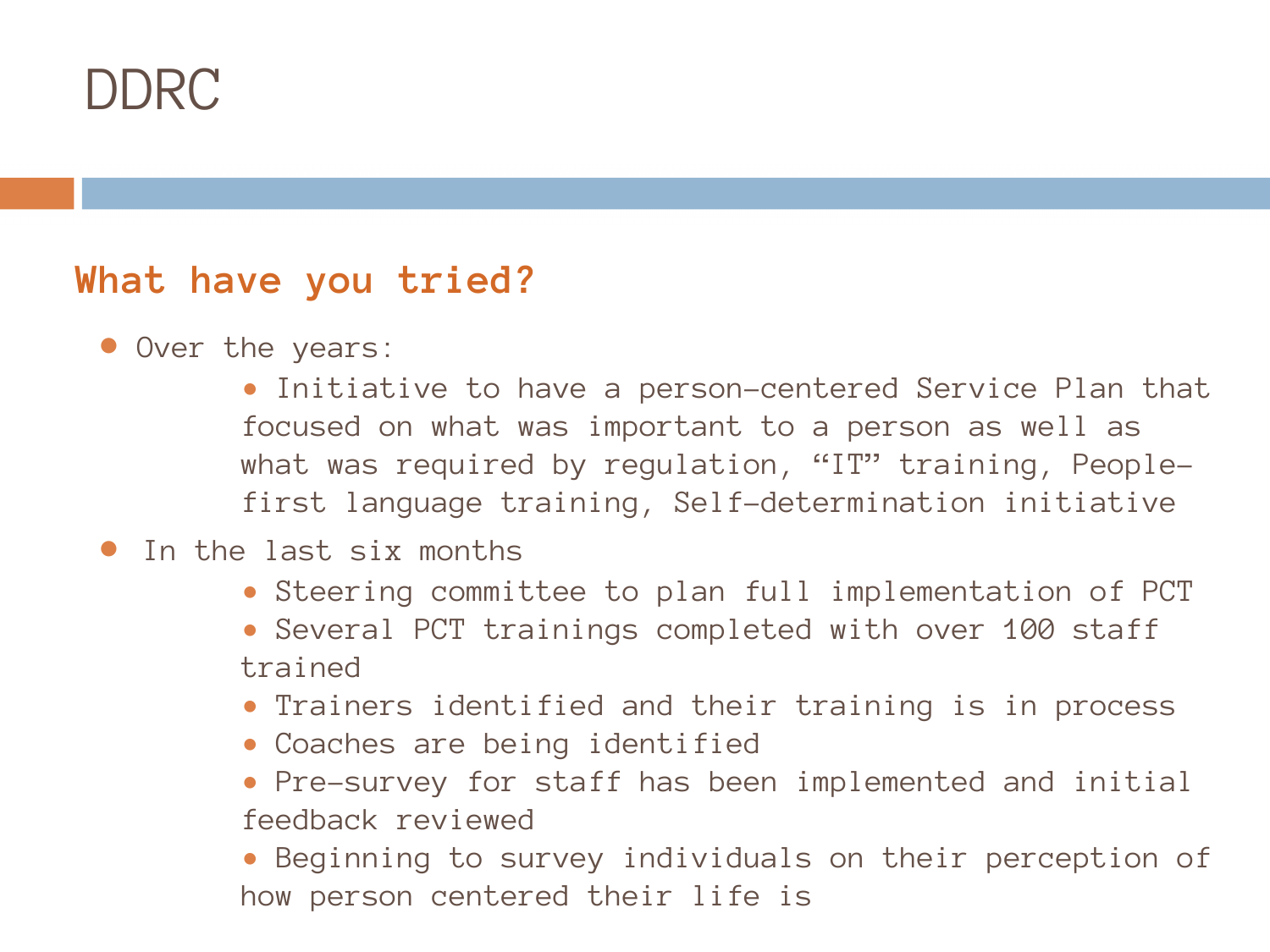

# DDRC
What have you tried?
• Over the years:
	 • Initiative to have a person-centered Service Plan that 		 focused on what was important to a person as well as 	 	 what was required by regulation, “IT” training, People-	 	 first language training, Self-determination initiative
• In the last six months
	 • Steering committee to plan full implementation of PCT
	 • Several PCT trainings completed with over 100 staff 	 	 trained
	 • Trainers identified and their training is in process
	 • Coaches are being identified
	 • Pre-survey for staff has been implemented and initial 	 	 feedback reviewed
	 • Beginning to survey individuals on their perception of 	 	 how person centered their life is